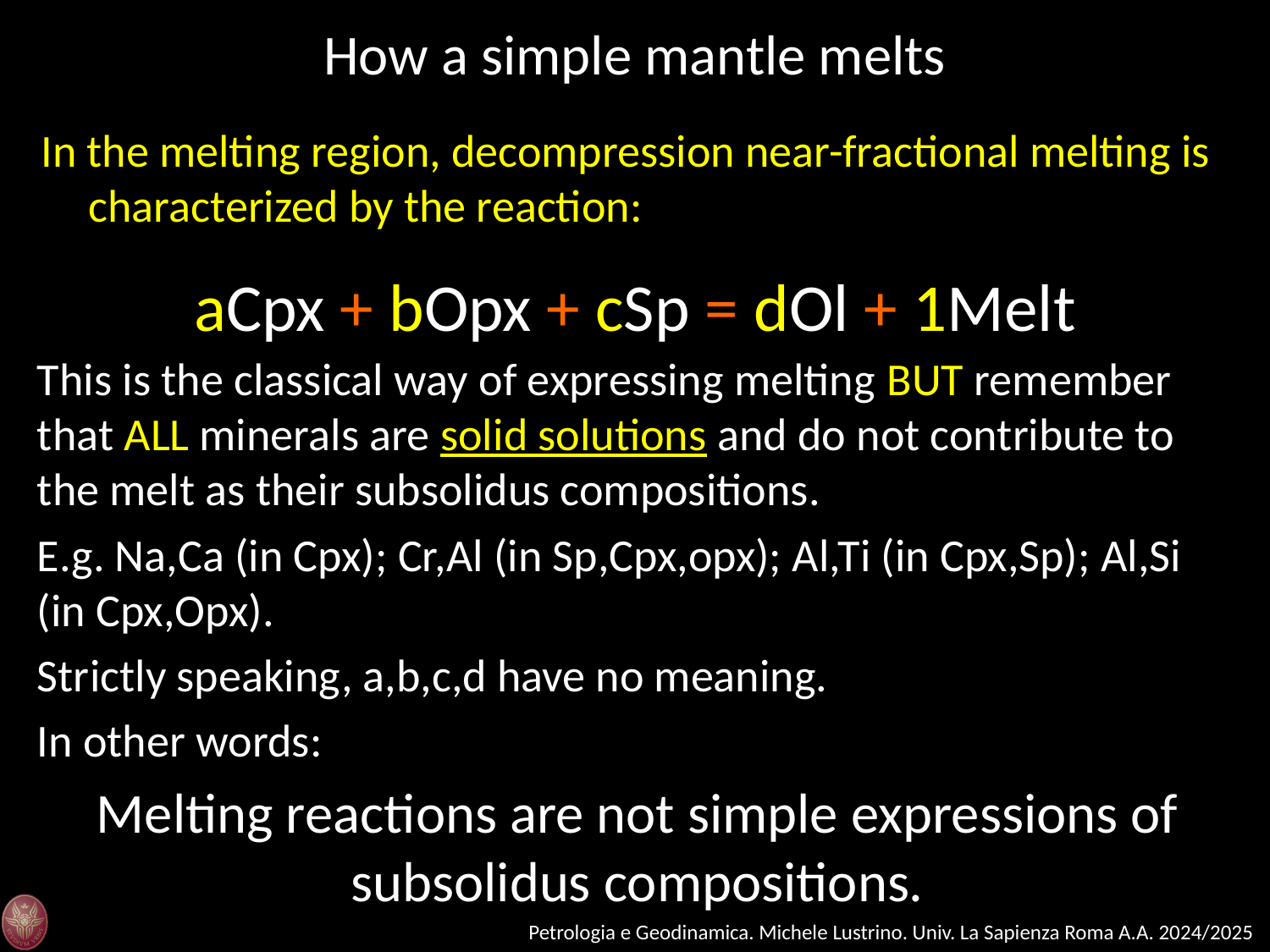

How a simple mantle melts
In the melting region, decompression near-fractional melting is characterized by the reaction:
aCpx + bOpx + cSp = dOl + 1Melt
This is the classical way of expressing melting BUT remember that ALL minerals are solid solutions and do not contribute to the melt as their subsolidus compositions.
E.g. Na,Ca (in Cpx); Cr,Al (in Sp,Cpx,opx); Al,Ti (in Cpx,Sp); Al,Si (in Cpx,Opx).
Strictly speaking, a,b,c,d have no meaning.
In other words:
Melting reactions are not simple expressions of subsolidus compositions.